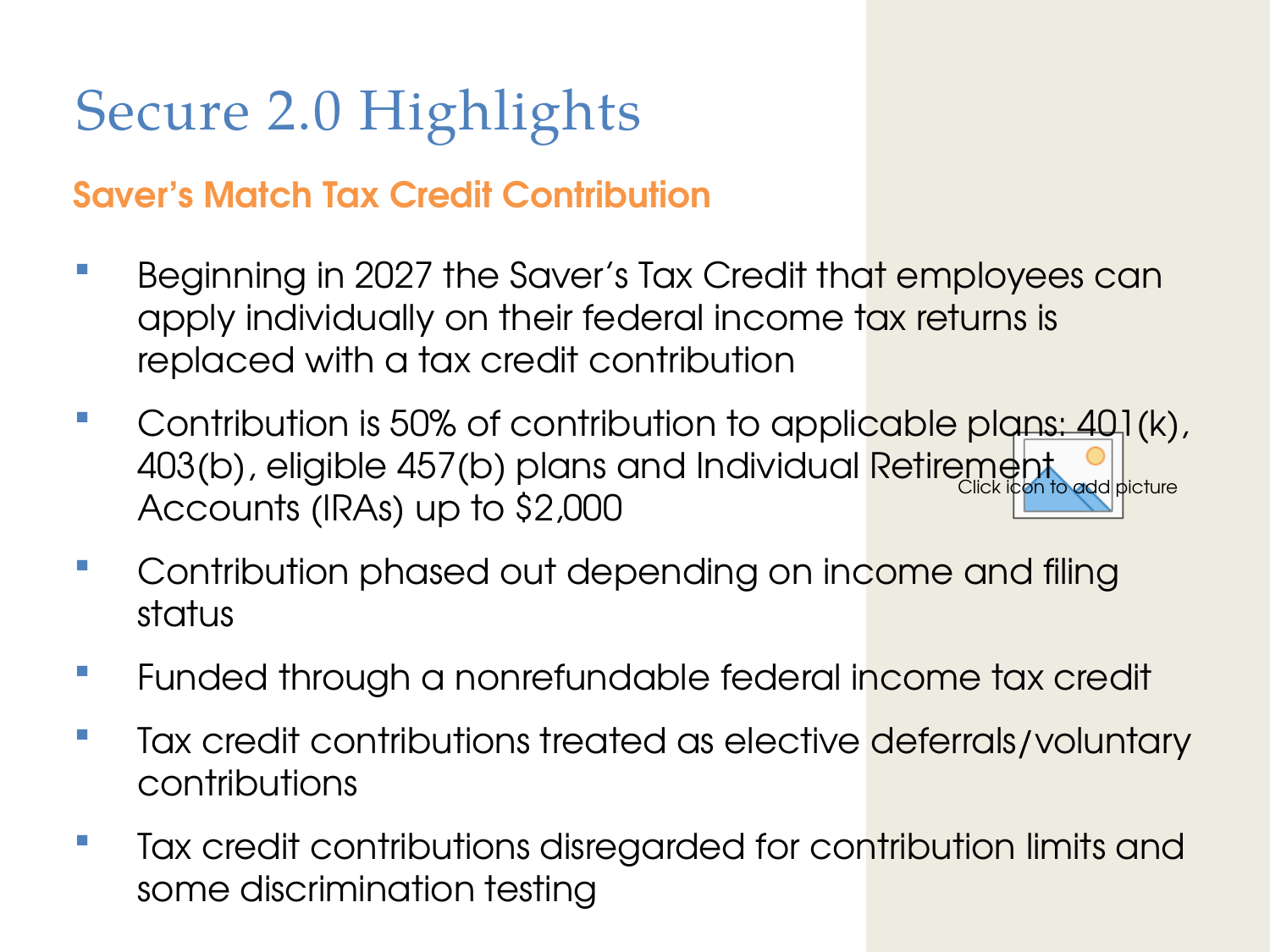

# Secure 2.0 Highlights
Saver’s Match Tax Credit Contribution
Beginning in 2027 the Saver’s Tax Credit that employees can apply individually on their federal income tax returns is replaced with a tax credit contribution
Contribution is 50% of contribution to applicable plans: 401(k), 403(b), eligible 457(b) plans and Individual Retirement Accounts (IRAs) up to $2,000
Contribution phased out depending on income and filing status
Funded through a nonrefundable federal income tax credit
Tax credit contributions treated as elective deferrals/voluntary contributions
Tax credit contributions disregarded for contribution limits and some discrimination testing

45